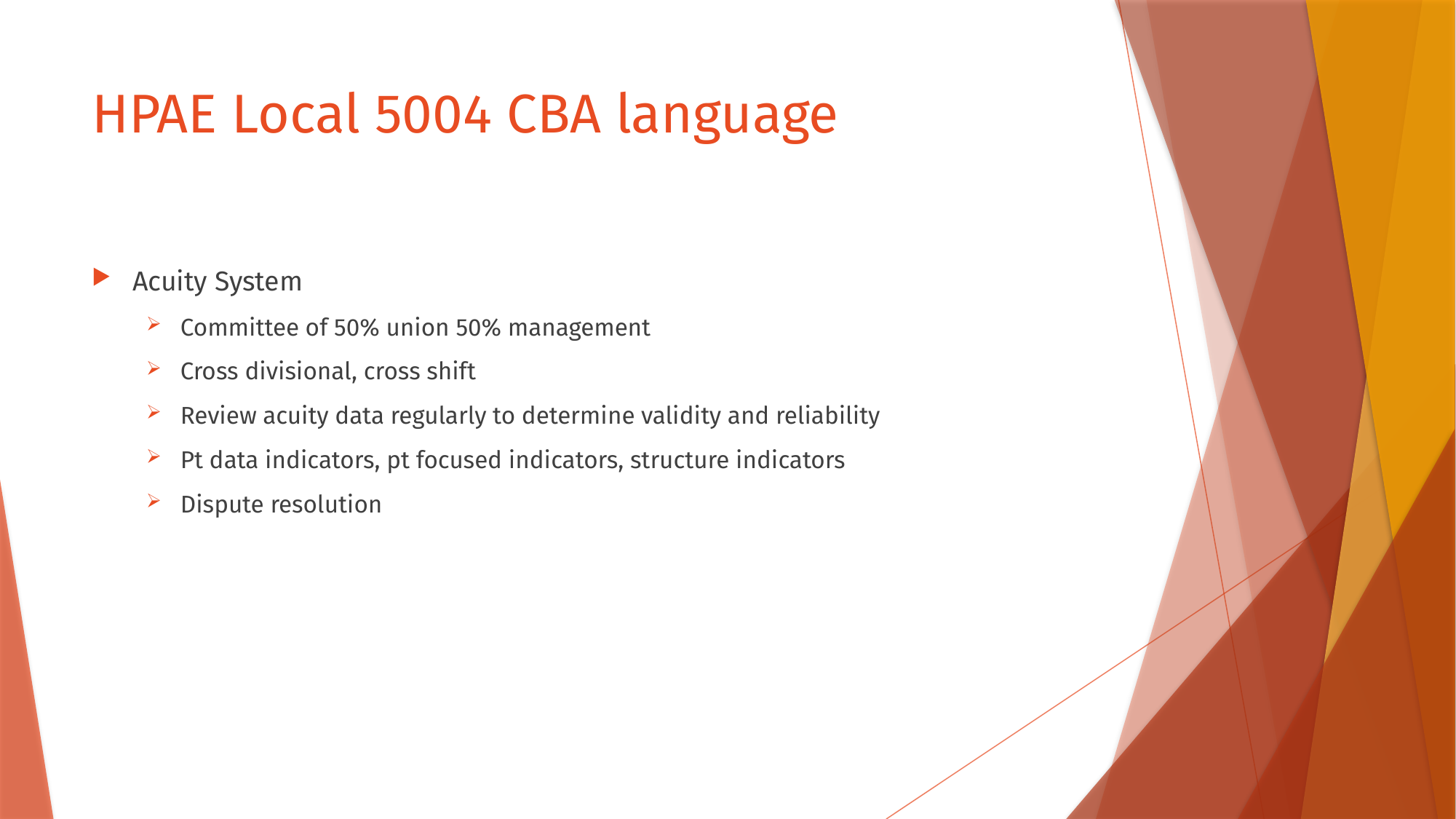

# HPAE Local 5004 CBA language
Acuity System
Committee of 50% union 50% management
Cross divisional, cross shift
Review acuity data regularly to determine validity and reliability
Pt data indicators, pt focused indicators, structure indicators
Dispute resolution